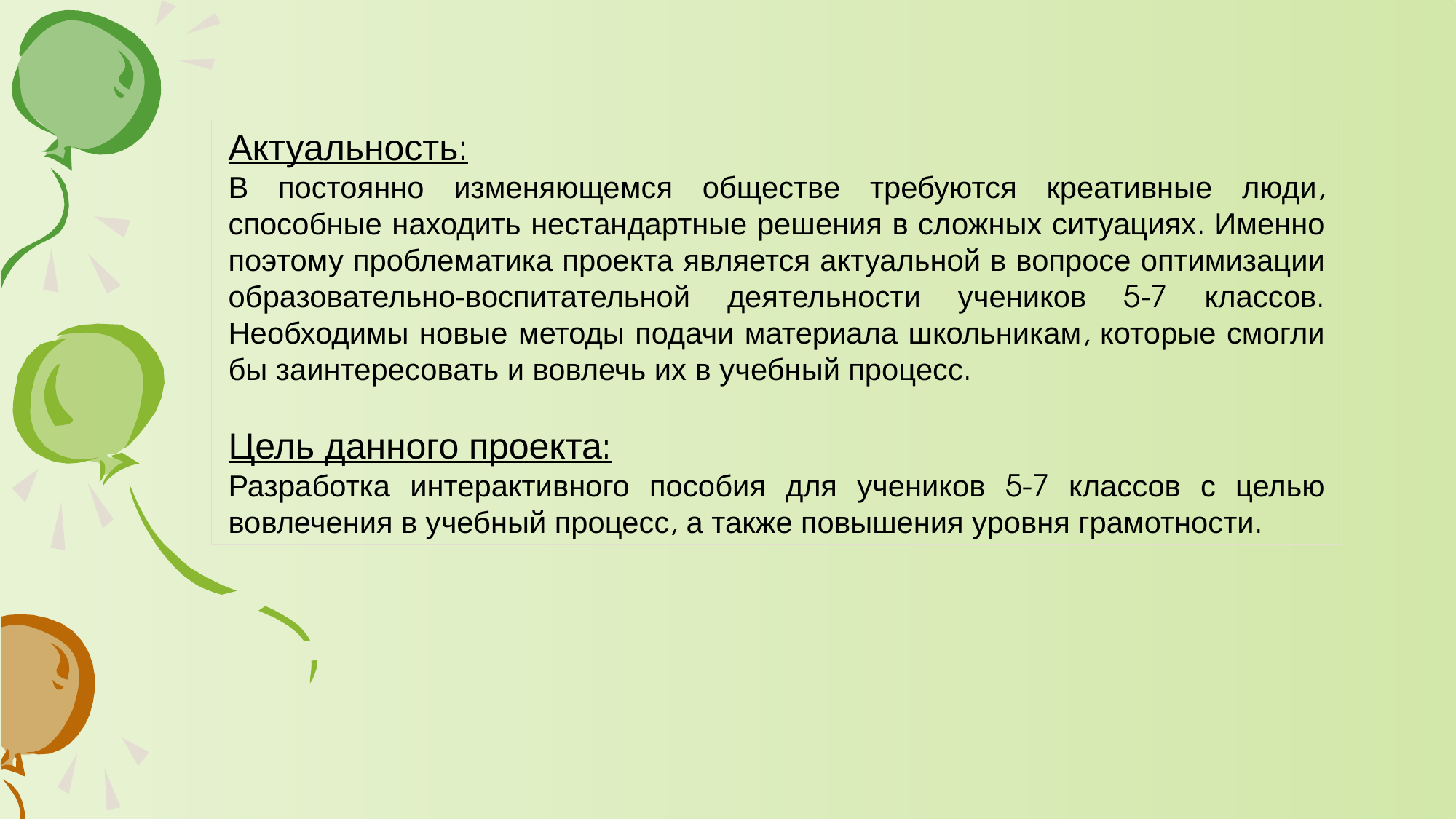

Актуальность:
В постоянно изменяющемся обществе требуются креативные люди, способные находить нестандартные решения в сложных ситуациях. Именно поэтому проблематика проекта является актуальной в вопросе оптимизации образовательно-воспитательной деятельности учеников 5-7 классов. Необходимы новые методы подачи материала школьникам, которые смогли бы заинтересовать и вовлечь их в учебный процесс.

Цель данного проекта:
Разработка интерактивного пособия для учеников 5-7 классов с целью вовлечения в учебный процесс, а также повышения уровня грамотности.